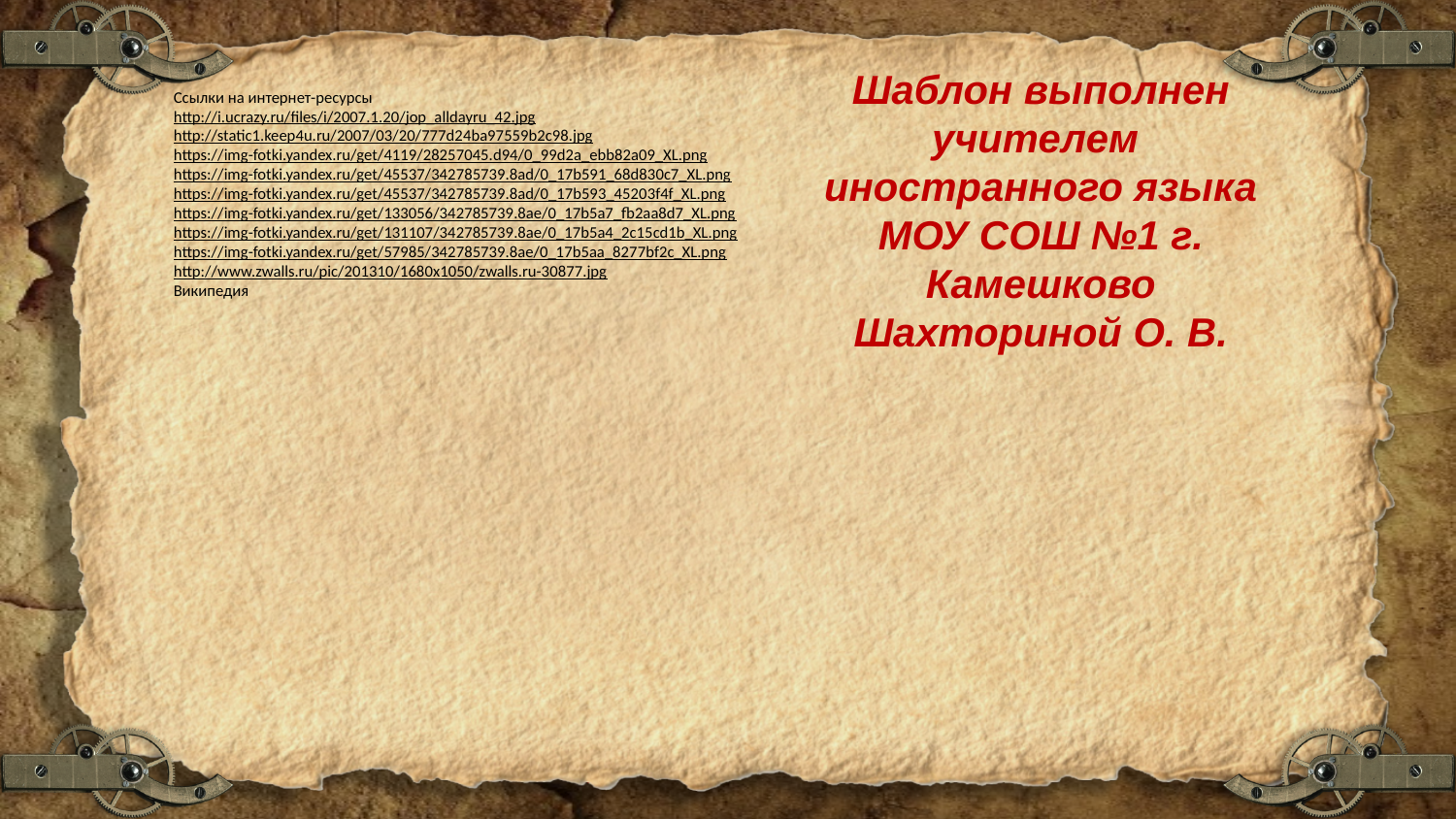

Шаблон выполнен
учителем
иностранного языка
МОУ СОШ №1 г. Камешково
Шахториной О. В.
Ссылки на интернет-ресурсы
http://i.ucrazy.ru/files/i/2007.1.20/jop_alldayru_42.jpg
http://static1.keep4u.ru/2007/03/20/777d24ba97559b2c98.jpg
https://img-fotki.yandex.ru/get/4119/28257045.d94/0_99d2a_ebb82a09_XL.png
https://img-fotki.yandex.ru/get/45537/342785739.8ad/0_17b591_68d830c7_XL.png
https://img-fotki.yandex.ru/get/45537/342785739.8ad/0_17b593_45203f4f_XL.png
https://img-fotki.yandex.ru/get/133056/342785739.8ae/0_17b5a7_fb2aa8d7_XL.png
https://img-fotki.yandex.ru/get/131107/342785739.8ae/0_17b5a4_2c15cd1b_XL.png
https://img-fotki.yandex.ru/get/57985/342785739.8ae/0_17b5aa_8277bf2c_XL.png
http://www.zwalls.ru/pic/201310/1680x1050/zwalls.ru-30877.jpg
Википедия